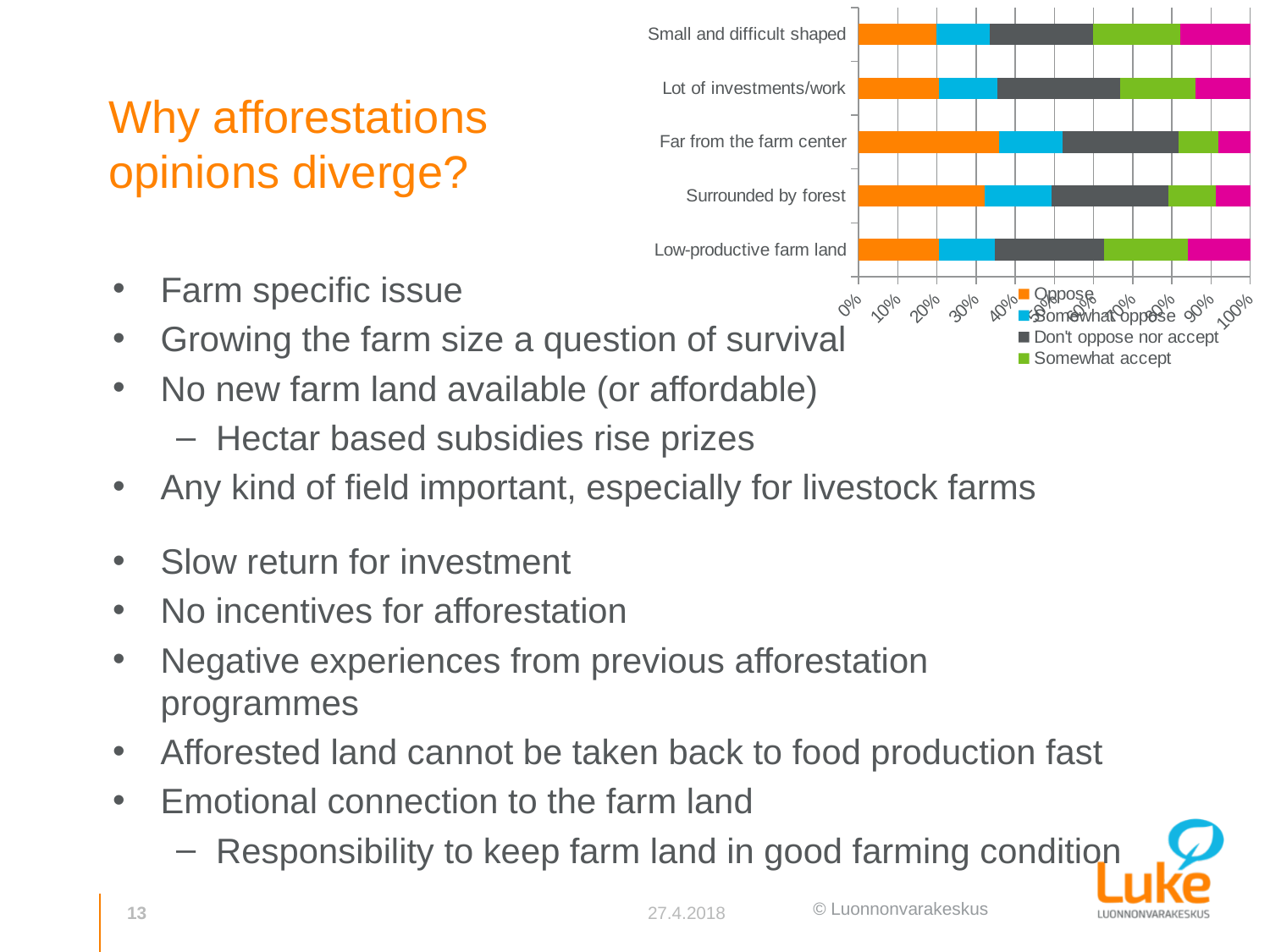

### Chart

| Category | Oppose | Somewhat oppose | Don't oppose nor accept | Somewhat accept | Accept |
|---|---|---|---|---|---|
| Low-productive farm land | 898.0 | 633.0 | 1227.0 | 942.0 | 700.0 |
| Surrounded by forest | 1417.0 | 752.0 | 1307.0 | 540.0 | 384.0 |
| Far from the farm center | 1581.0 | 713.0 | 1305.0 | 441.0 | 360.0 |
| Lot of investments/work | 904.0 | 650.0 | 1385.0 | 844.0 | 617.0 |
| Small and difficult shaped | 875.0 | 601.0 | 1157.0 | 976.0 | 791.0 |
# Why afforestations opinions diverge?
Farm specific issue
Growing the farm size a question of survival
No new farm land available (or affordable)
Hectar based subsidies rise prizes
Any kind of field important, especially for livestock farms

Slow return for investment
No incentives for afforestation
Negative experiences from previous afforestation programmes
Afforested land cannot be taken back to food production fast
Emotional connection to the farm land
Responsibility to keep farm land in good farming condition

13

27.4.2018